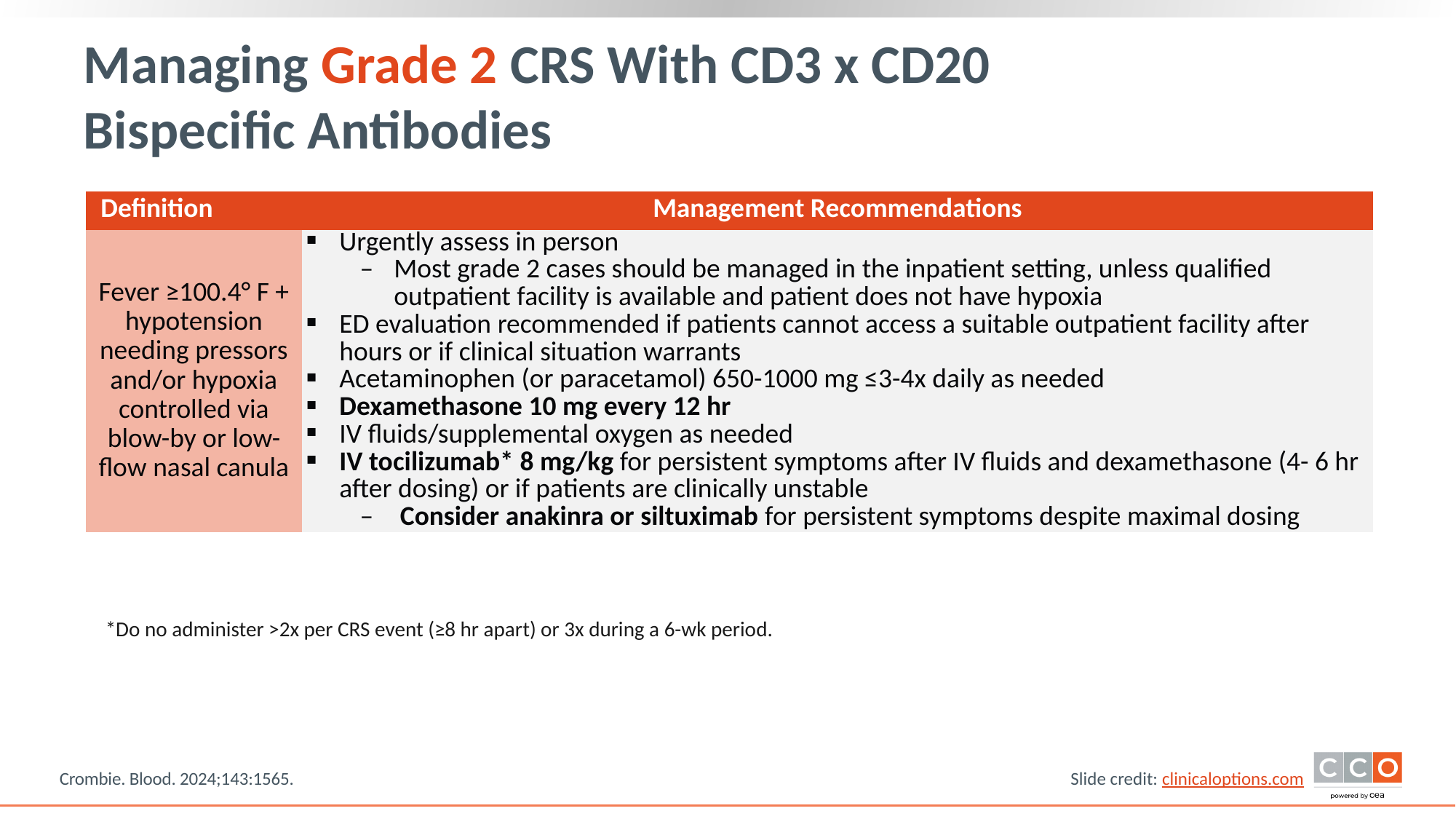

# Managing Grade 2 CRS With CD3 x CD20 Bispecific Antibodies
| Definition | Management Recommendations |
| --- | --- |
| Fever ≥100.4° F + hypotension needing pressors and/or hypoxia controlled via blow-by or low-flow nasal canula | Urgently assess in person Most grade 2 cases should be managed in the inpatient setting, unless qualified outpatient facility is available and patient does not have hypoxia ED evaluation recommended if patients cannot access a suitable outpatient facility after hours or if clinical situation warrants Acetaminophen (or paracetamol) 650-1000 mg ≤3-4x daily as needed Dexamethasone 10 mg every 12 hr IV fluids/supplemental oxygen as needed IV tocilizumab\* 8 mg/kg for persistent symptoms after IV fluids and dexamethasone (4- 6 hr after dosing) or if patients are clinically unstable Consider anakinra or siltuximab for persistent symptoms despite maximal dosing |
*Do no administer >2x per CRS event (≥8 hr apart) or 3x during a 6-wk period.
Crombie. Blood. 2024;143:1565.